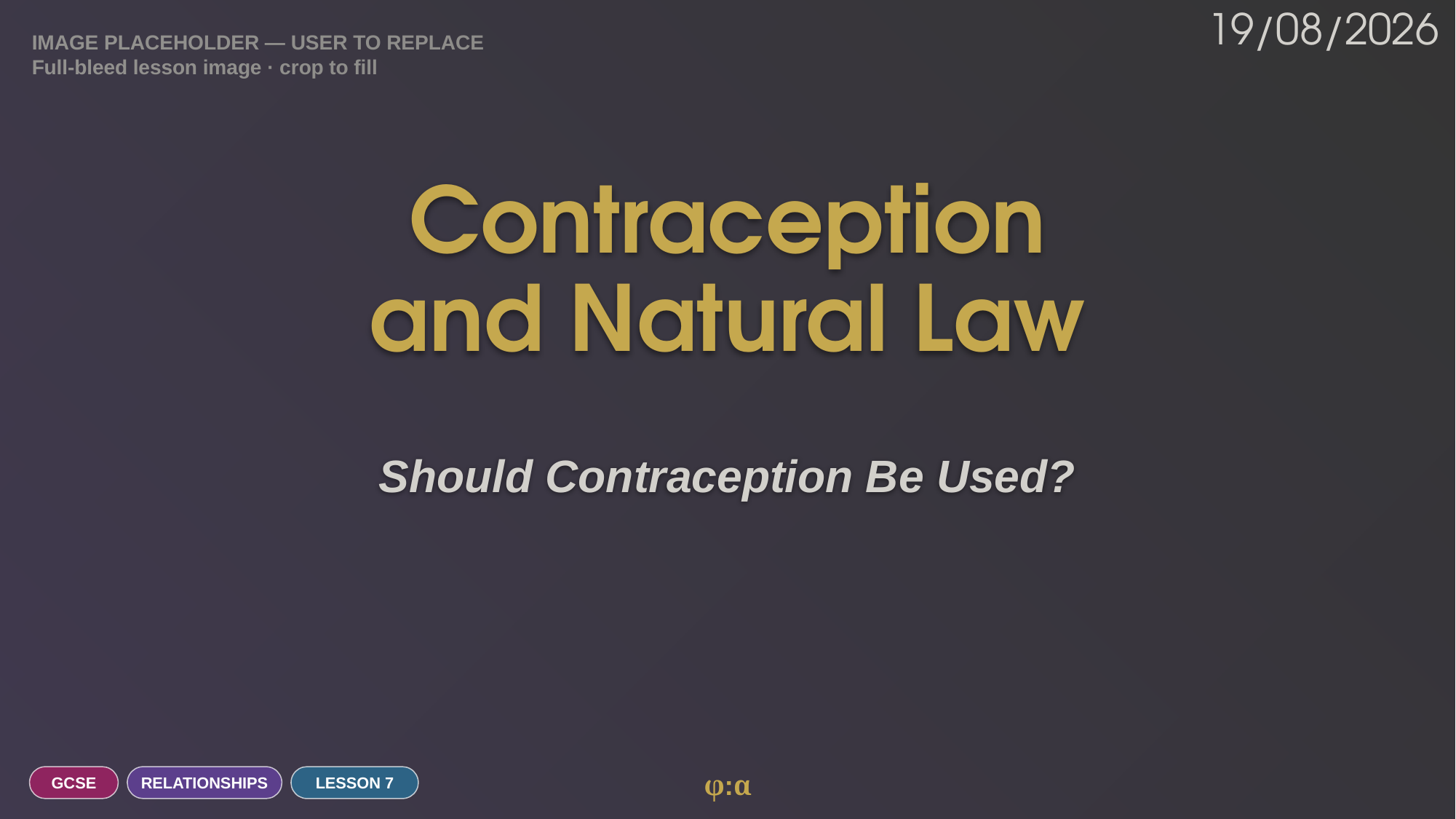

IMAGE PLACEHOLDER — USER TO REPLACE
Full-bleed lesson image · crop to fill

19/08/2026
# Contraception
and Natural Law
Should Contraception Be Used?
φ:α
GCSE
RELATIONSHIPS
LESSON 7